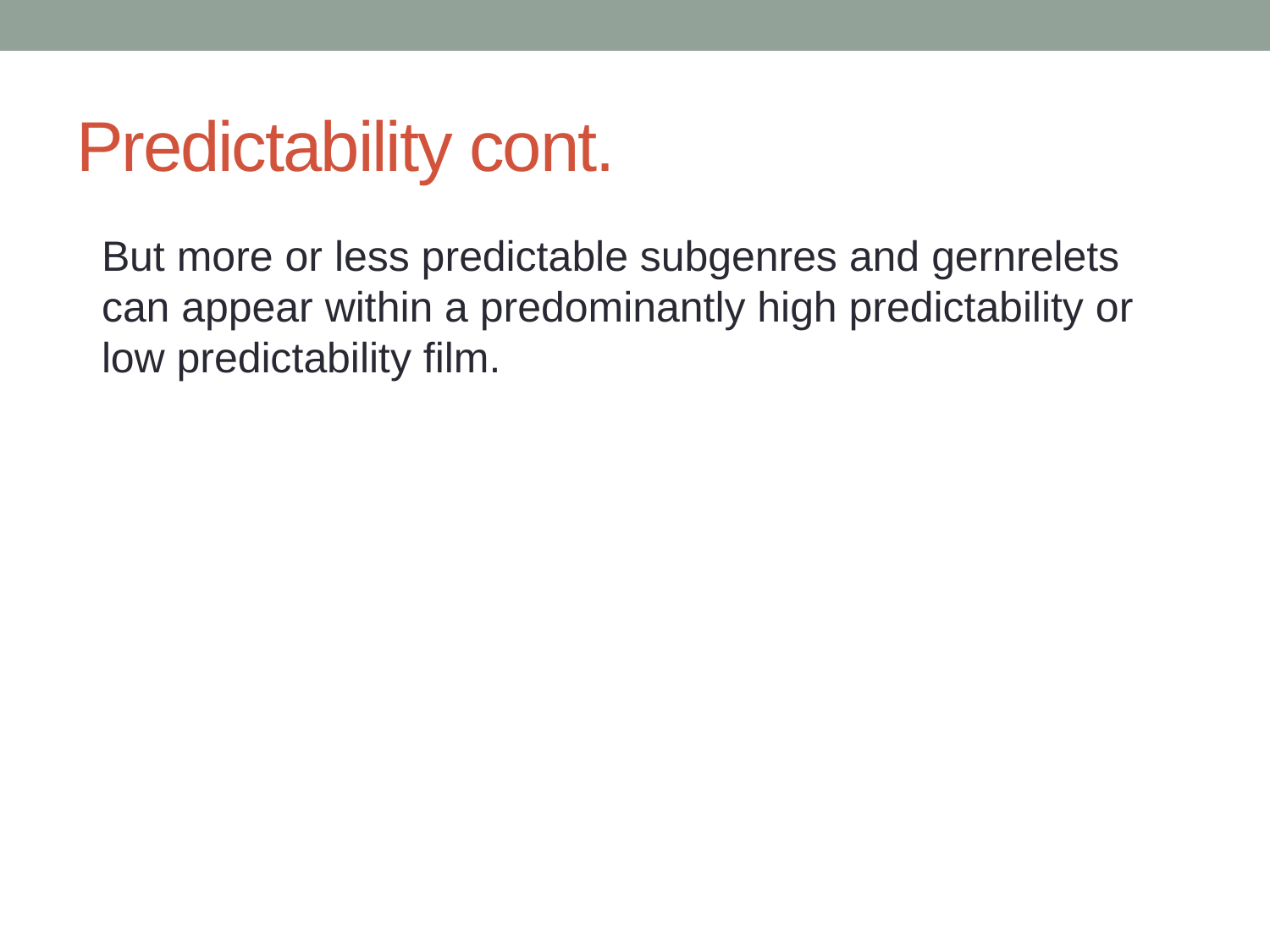

# Predictability cont.
	But more or less predictable subgenres and gernrelets can appear within a predominantly high predictability or low predictability film.